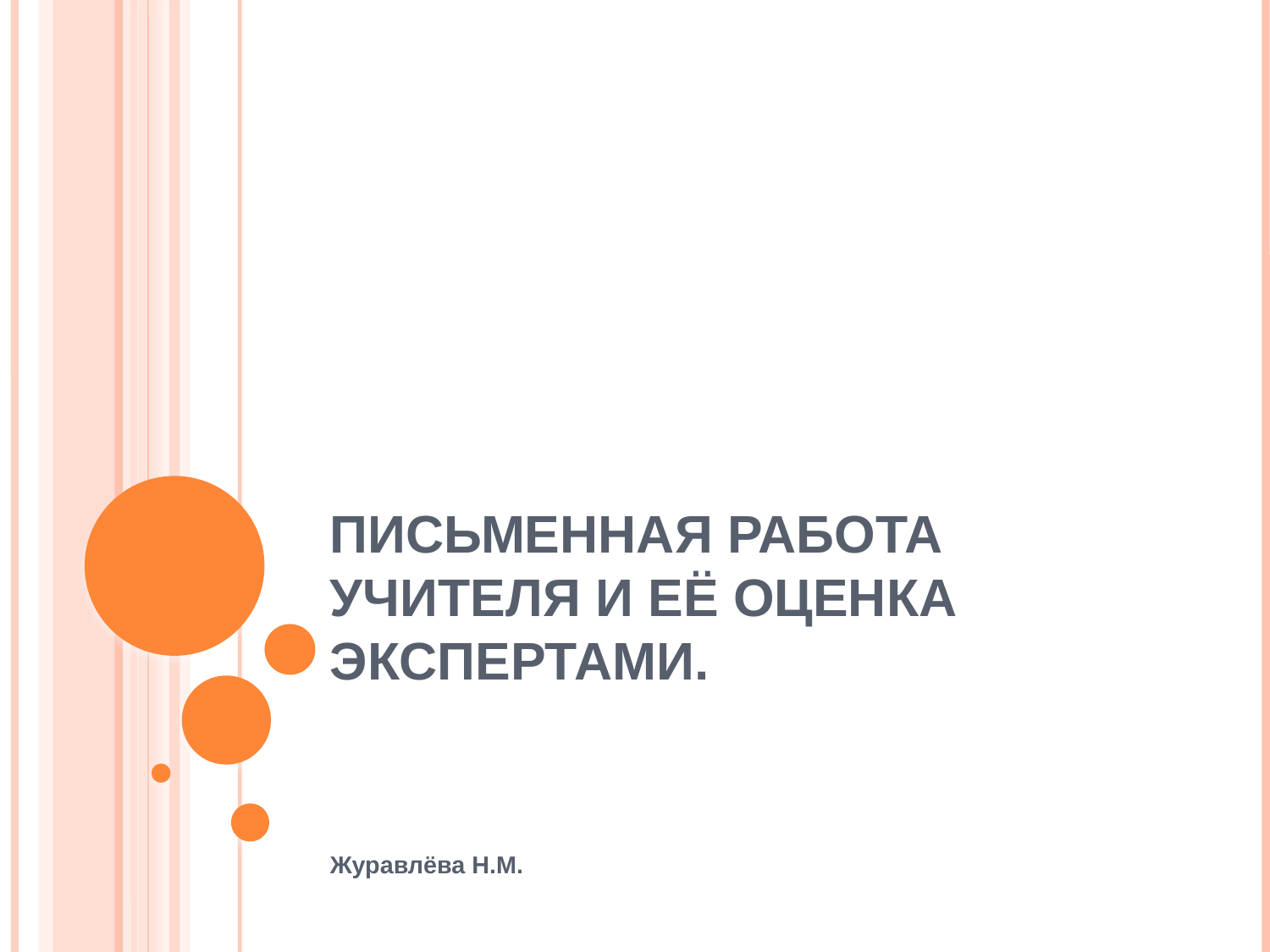

# Письменная работа учителя и её оценка экспертами.
Журавлёва Н.М.